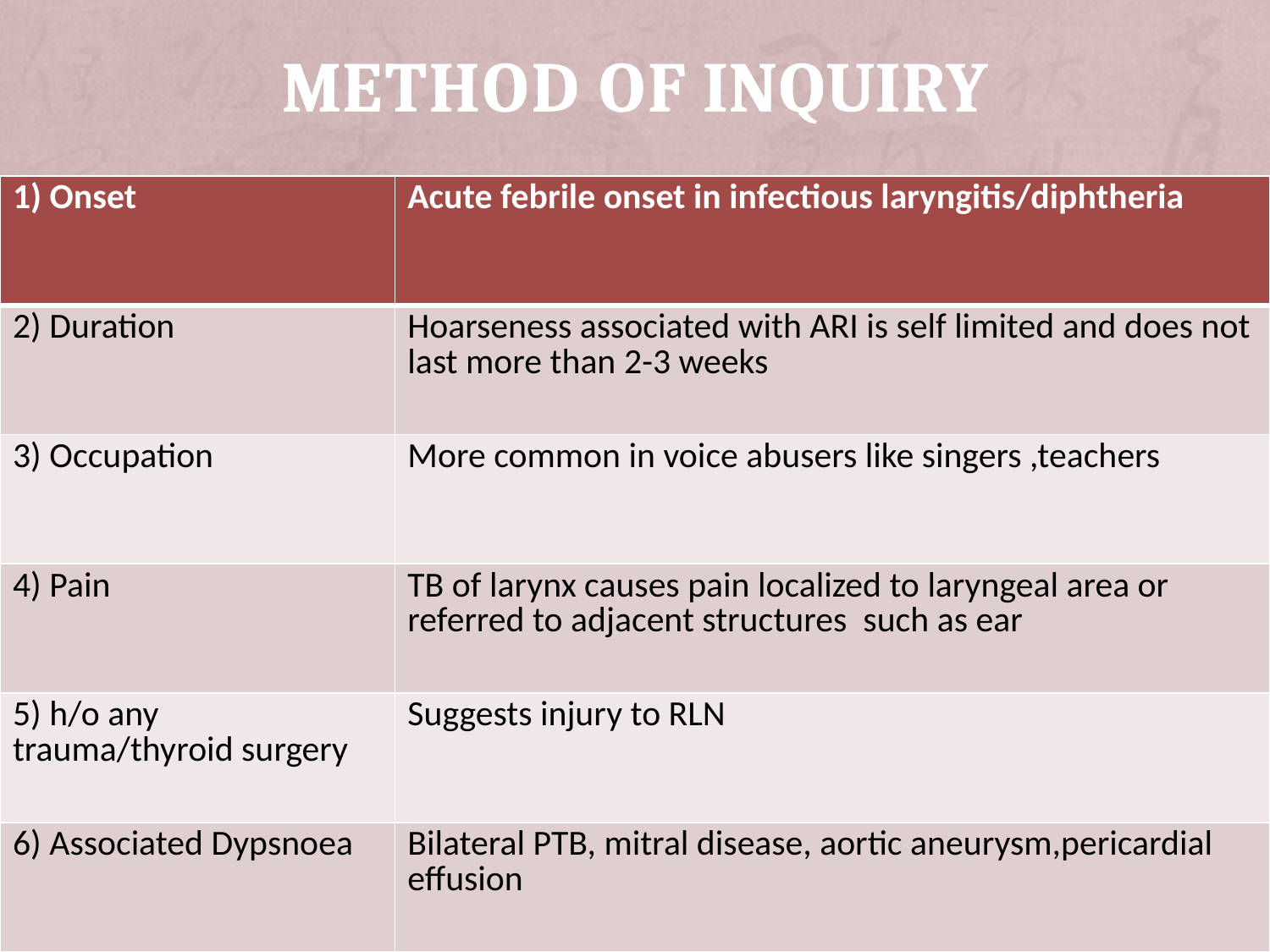

# Method of inquiry
| 1) Onset | Acute febrile onset in infectious laryngitis/diphtheria |
| --- | --- |
| 2) Duration | Hoarseness associated with ARI is self limited and does not last more than 2-3 weeks |
| 3) Occupation | More common in voice abusers like singers ,teachers |
| 4) Pain | TB of larynx causes pain localized to laryngeal area or referred to adjacent structures such as ear |
| 5) h/o any trauma/thyroid surgery | Suggests injury to RLN |
| 6) Associated Dypsnoea | Bilateral PTB, mitral disease, aortic aneurysm,pericardial effusion |
| 7) Aphonia | Aphonia but normal sound on coughing suggests Hysteria |